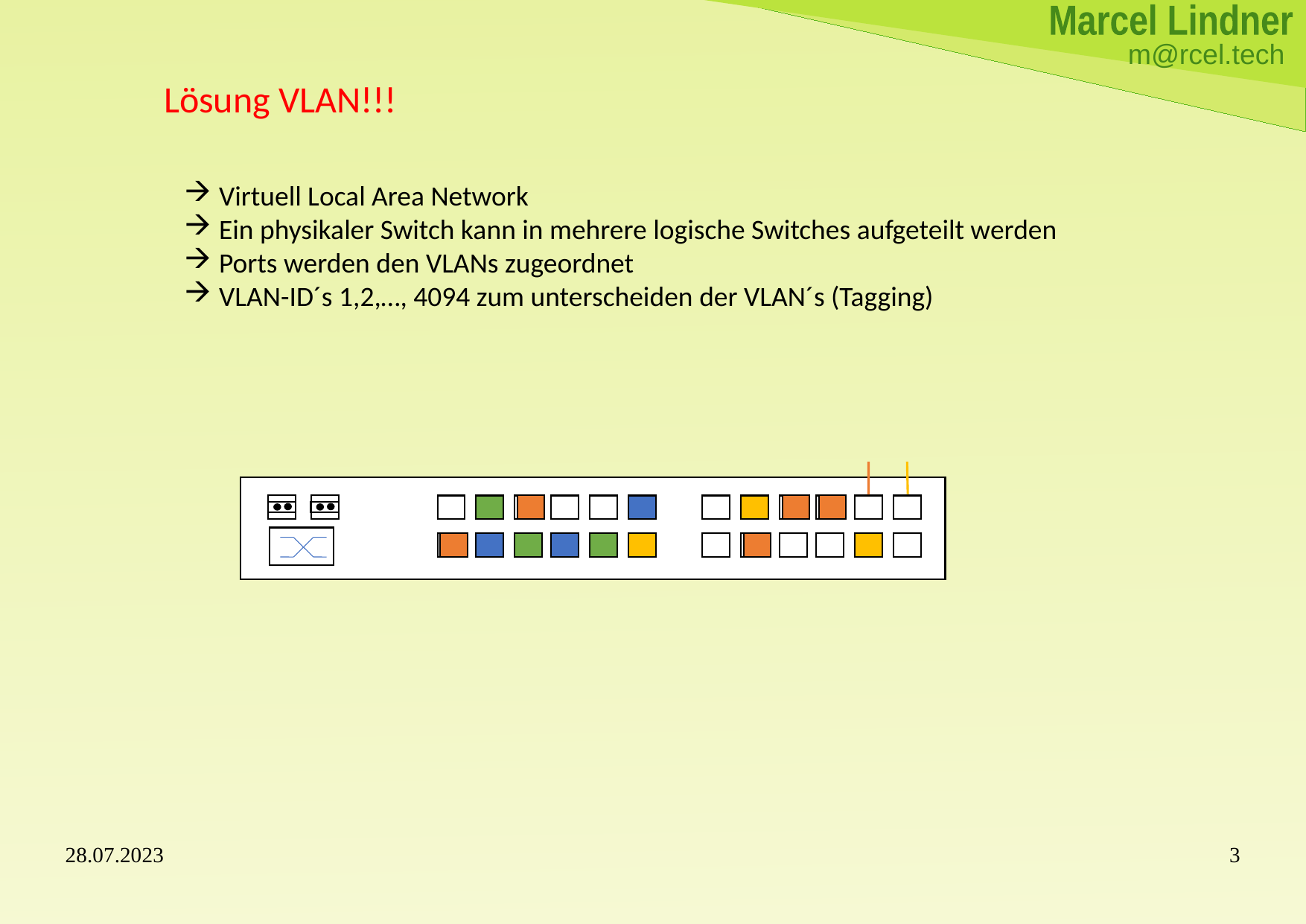

Marcel Lindner
m@rcel.tech
Lösung VLAN!!!
Virtuell Local Area Network
Ein physikaler Switch kann in mehrere logische Switches aufgeteilt werden
Ports werden den VLANs zugeordnet
VLAN-ID´s 1,2,…, 4094 zum unterscheiden der VLAN´s (Tagging)

28.07.2023
3